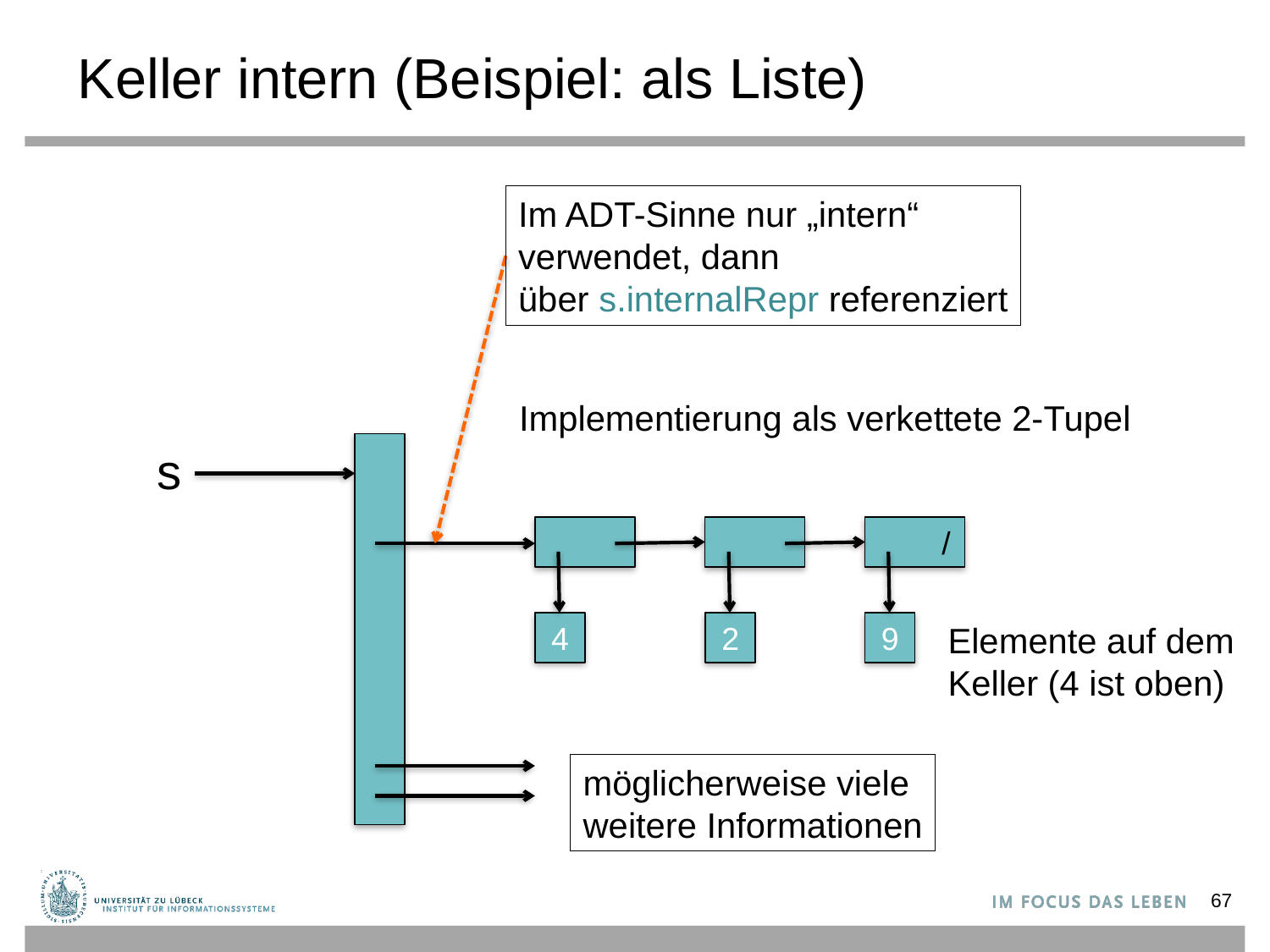

# Keller intern (Beispiel: als Liste)
Im ADT-Sinne nur „intern“
verwendet, dann
über s.internalRepr referenziert
Implementierung als verkettete 2-Tupel
s

       /
4
2
9
Elemente auf dem
Keller (4 ist oben)
möglicherweise viele
weitere Informationen
67